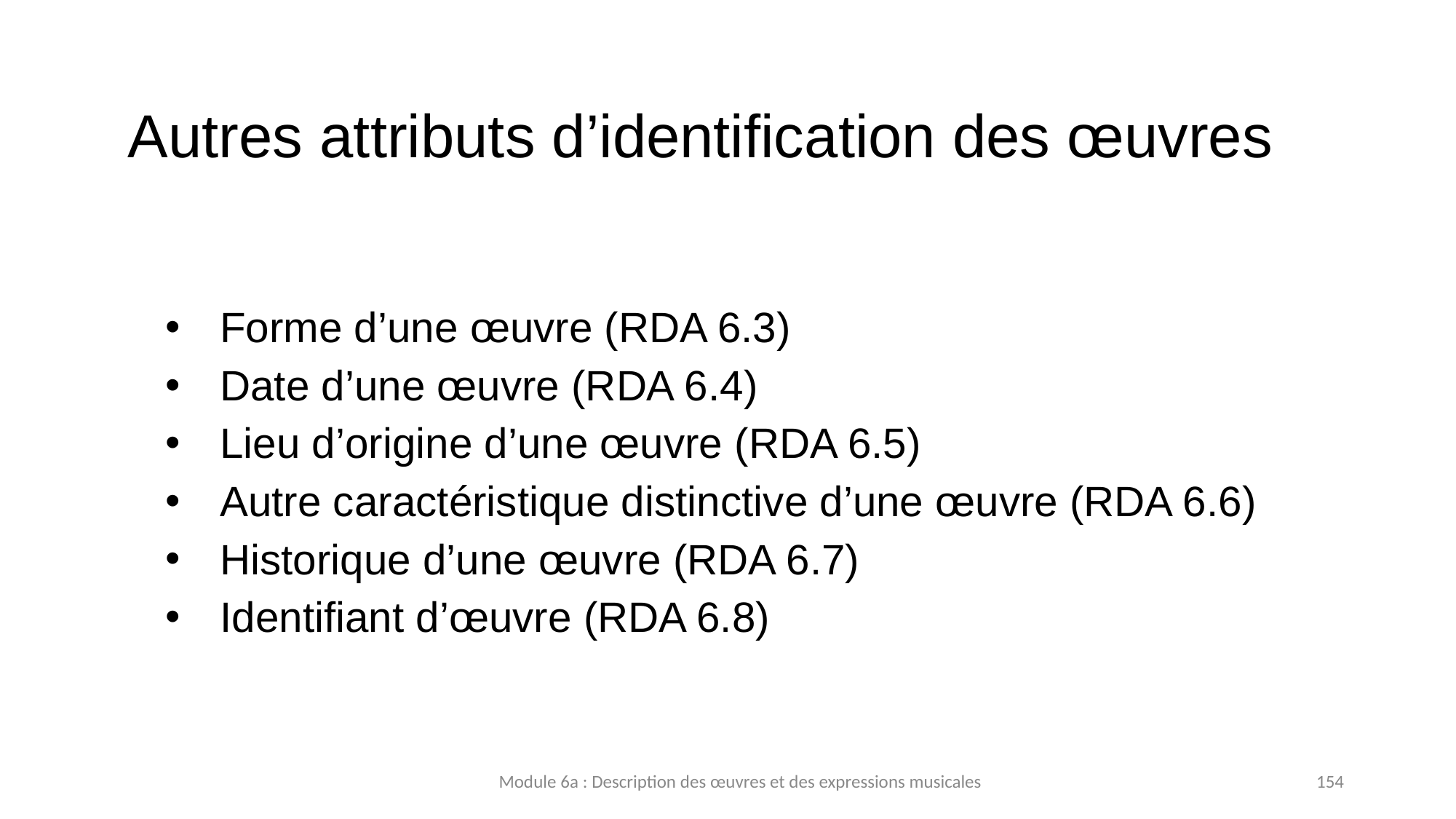

# Autres attributs d’identification des œuvres

Forme d’une œuvre (RDA 6.3)
Date d’une œuvre (RDA 6.4)
Lieu d’origine d’une œuvre (RDA 6.5)
Autre caractéristique distinctive d’une œuvre (RDA 6.6)
Historique d’une œuvre (RDA 6.7)
Identifiant d’œuvre (RDA 6.8)
Module 6a : Description des œuvres et des expressions musicales
154